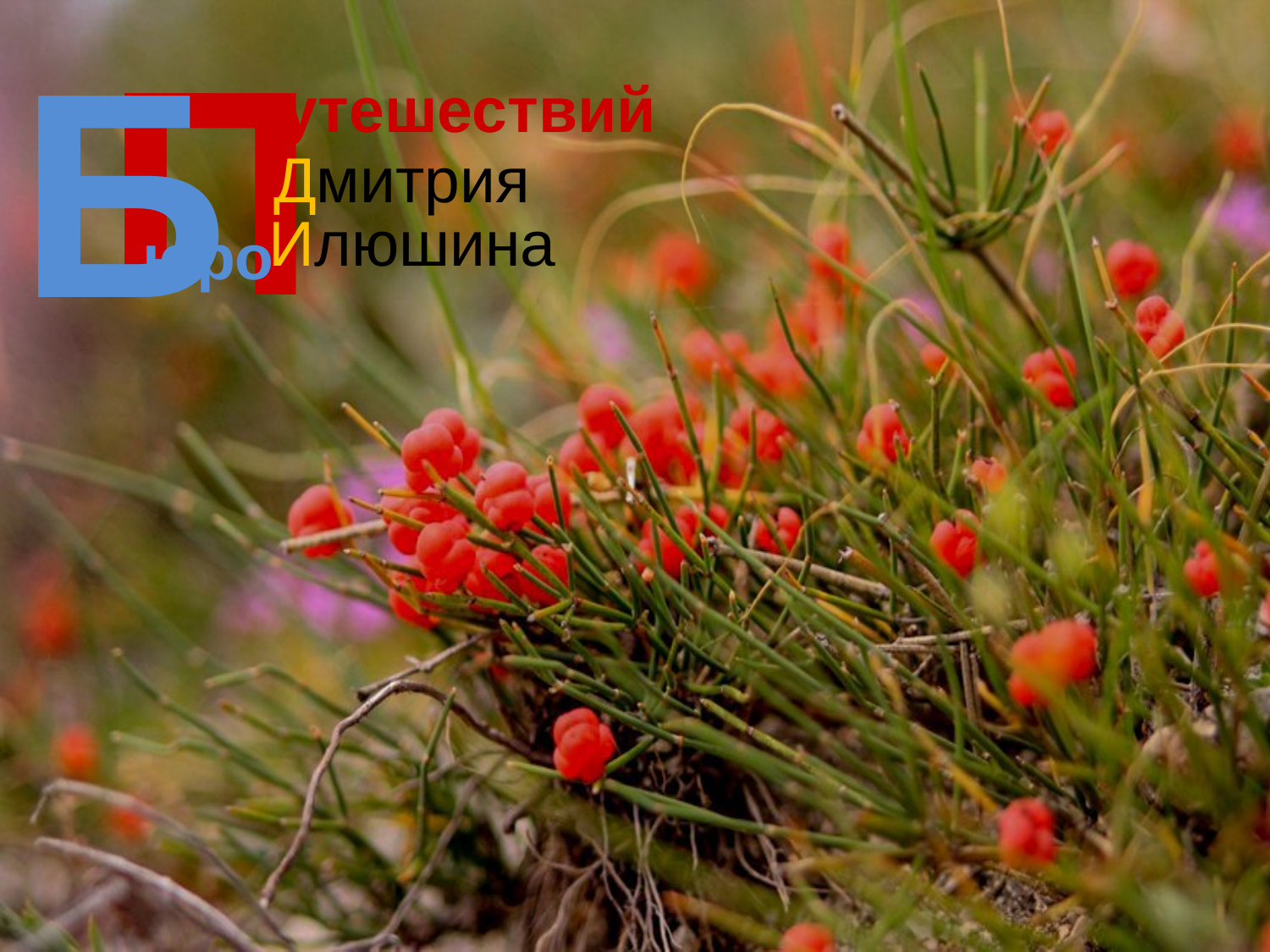

П
# Б
утешествий
Дмитрия
Илюшина
юро